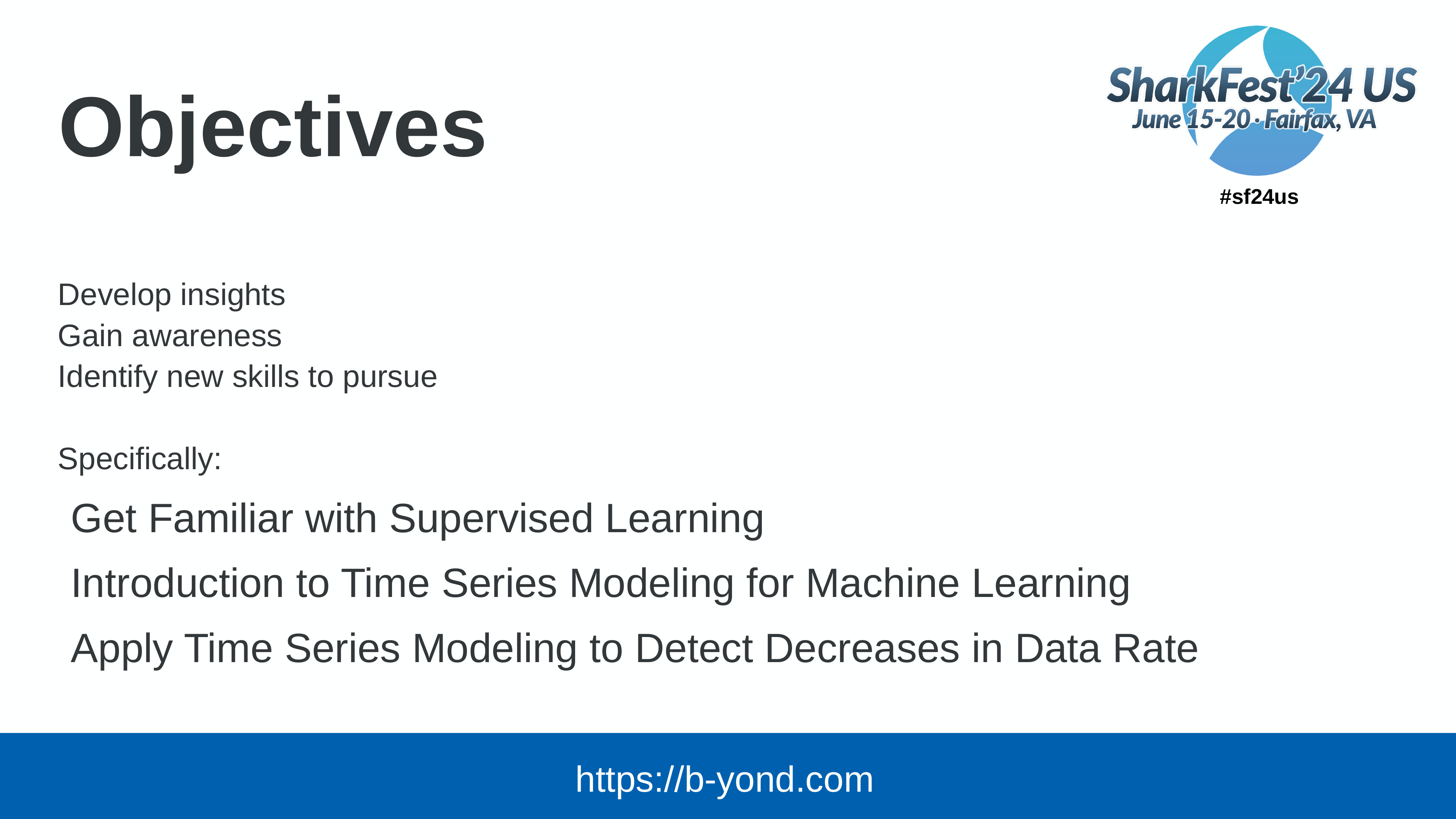

# Objectives

Develop insights
Gain awareness
Identify new skills to pursue

Specifically:
Get Familiar with Supervised Learning
Introduction to Time Series Modeling for Machine Learning
Apply Time Series Modeling to Detect Decreases in Data Rate